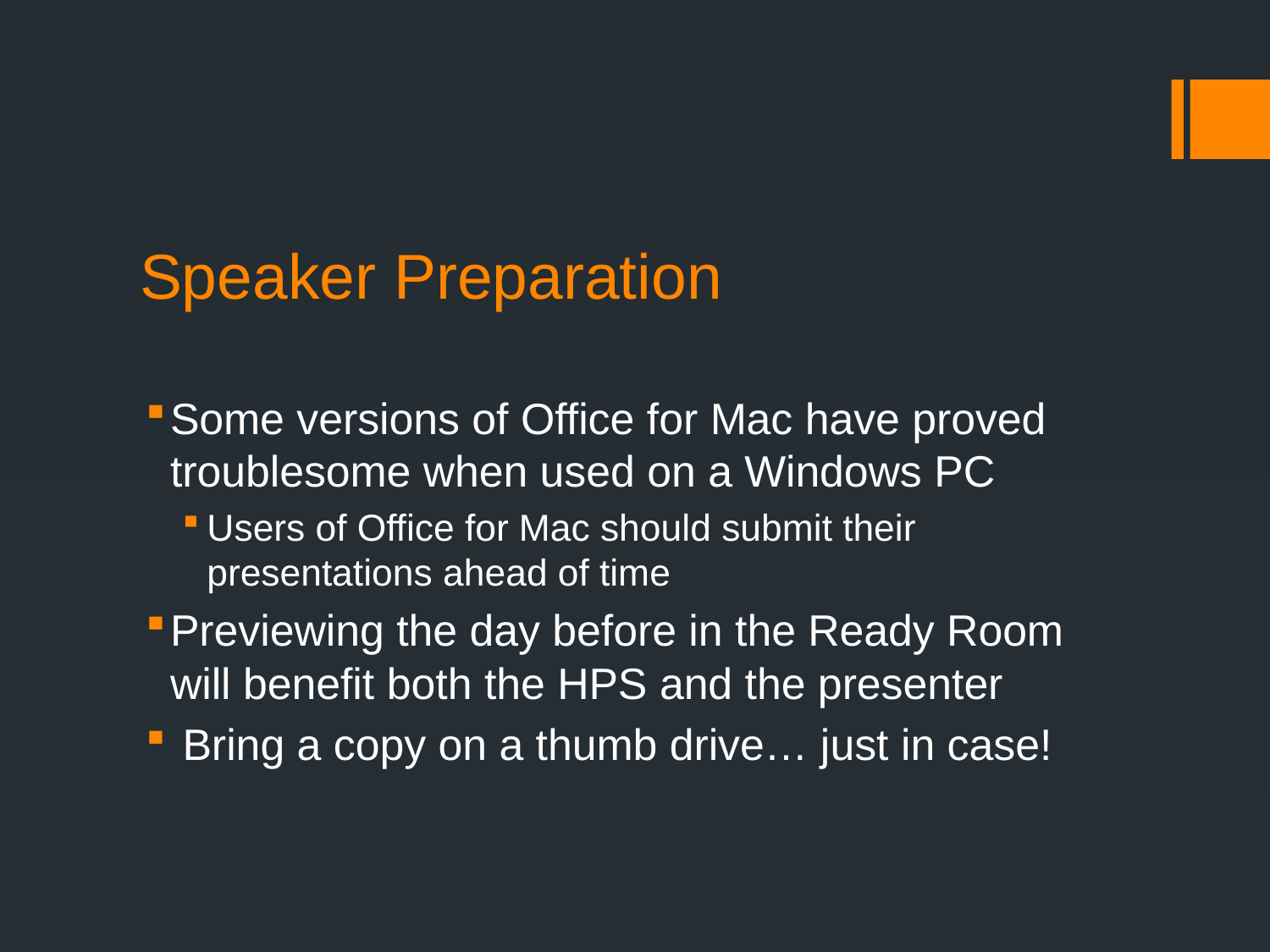

# Speaker Preparation
Some versions of Office for Mac have proved troublesome when used on a Windows PC
Users of Office for Mac should submit their presentations ahead of time
Previewing the day before in the Ready Room will benefit both the HPS and the presenter
 Bring a copy on a thumb drive… just in case!